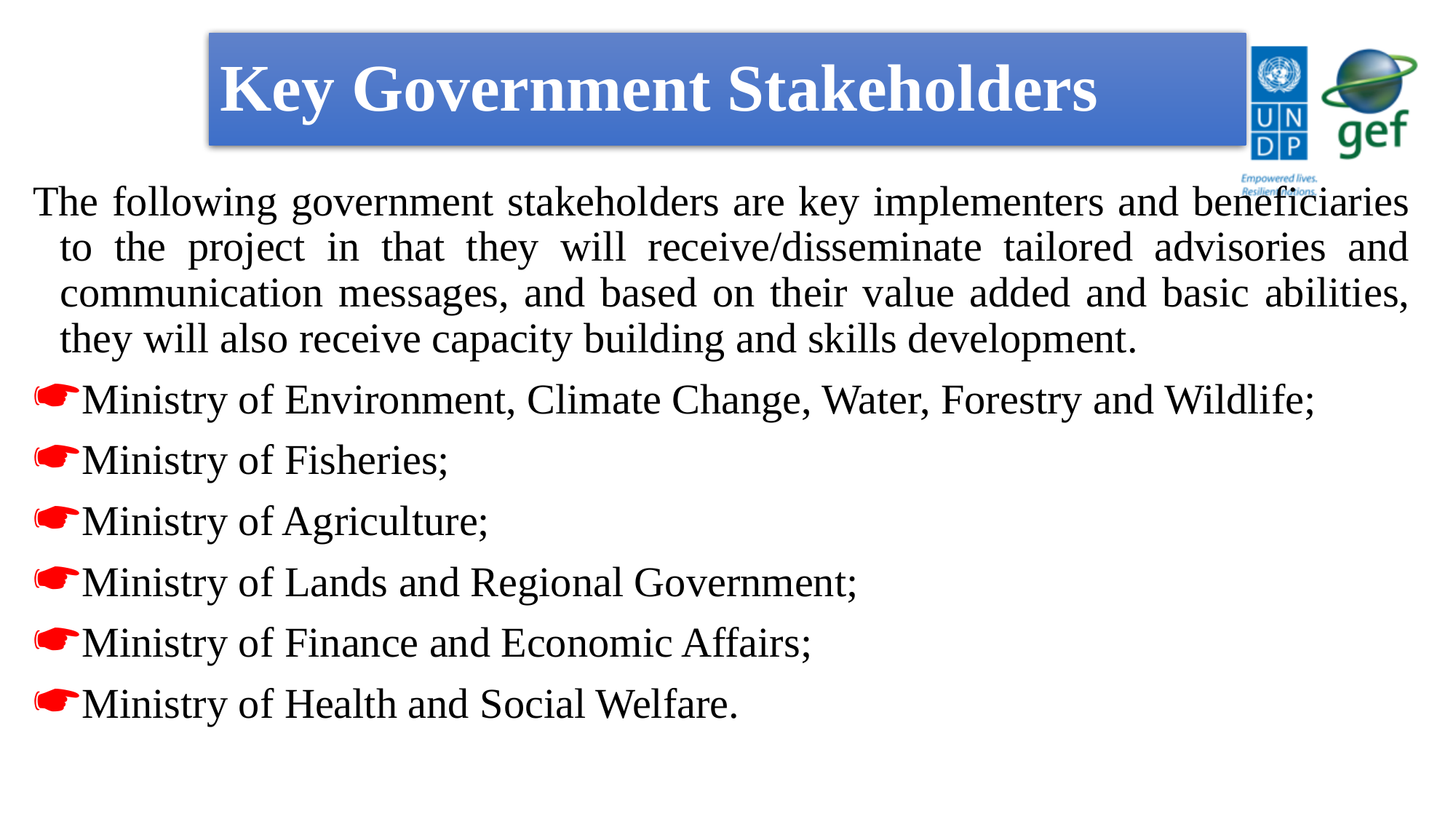

# Key Government Stakeholders
The following government stakeholders are key implementers and beneficiaries to the project in that they will receive/disseminate tailored advisories and communication messages, and based on their value added and basic abilities, they will also receive capacity building and skills development.
Ministry of Environment, Climate Change, Water, Forestry and Wildlife;
Ministry of Fisheries;
Ministry of Agriculture;
Ministry of Lands and Regional Government;
Ministry of Finance and Economic Affairs;
Ministry of Health and Social Welfare.